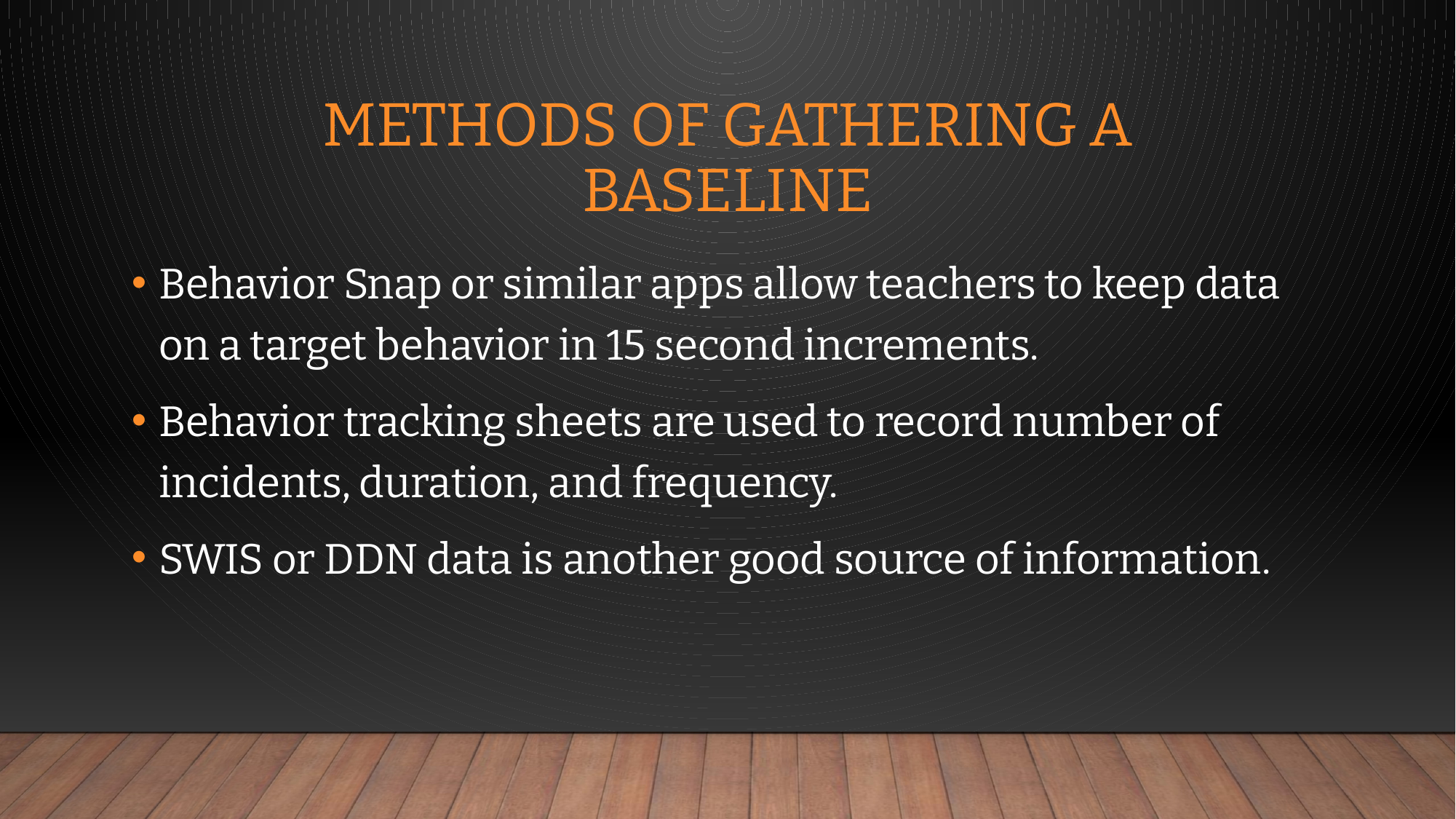

# Methods of Gathering a Baseline
Behavior Snap or similar apps allow teachers to keep data on a target behavior in 15 second increments.
Behavior tracking sheets are used to record number of incidents, duration, and frequency.
SWIS or DDN data is another good source of information.